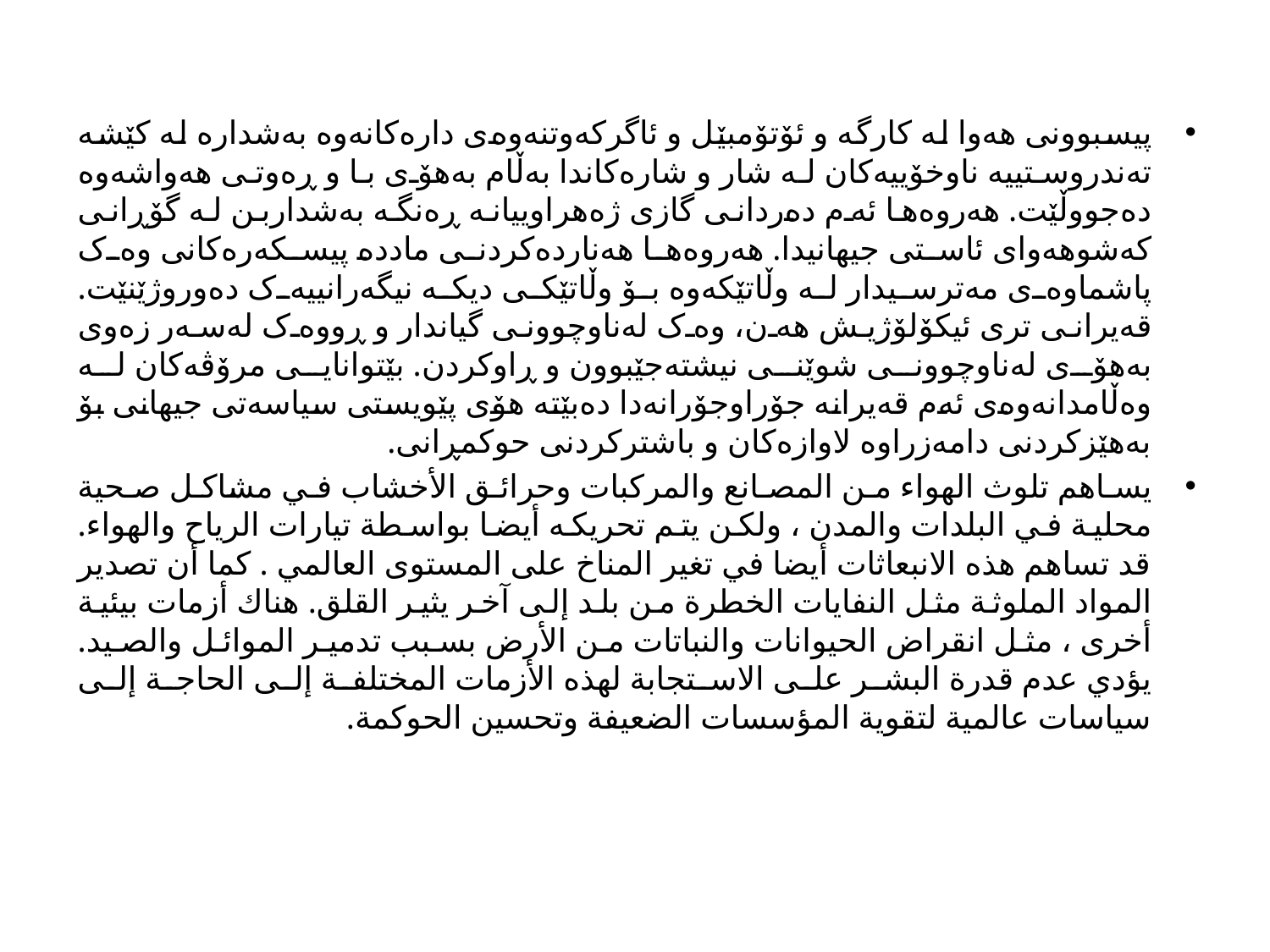

پیسبوونی هەوا لە کارگە و ئۆتۆمبێل و ئاگرکەوتنەوەی دارەکانەوە بەشدارە لە کێشە تەندروستییە ناوخۆییەکان لە شار و شارەکاندا بەڵام بەهۆی با و ڕەوتی هەواشەوە دەجووڵێت. هەروەها ئەم دەردانی گازی ژەهراوییانە ڕەنگە بەشداربن لە گۆڕانی کەشوهەوای ئاستی جیهانیدا. هەروەها هەناردەکردنی ماددە پیسکەرەکانی وەک پاشماوەی مەترسیدار لە وڵاتێکەوە بۆ وڵاتێکی دیکە نیگەرانییەک دەوروژێنێت. قەیرانی تری ئیکۆلۆژیش هەن، وەک لەناوچوونی گیاندار و ڕووەک لەسەر زەوی بەهۆی لەناوچوونی شوێنی نیشتەجێبوون و ڕاوکردن. بێتوانایی مرۆڤەکان لە وەڵامدانەوەی ئەم قەیرانە جۆراوجۆرانەدا دەبێتە هۆی پێویستی سیاسەتی جیهانی بۆ بەهێزکردنی دامەزراوە لاوازەکان و باشترکردنی حوکمڕانی.
يساهم تلوث الهواء من المصانع والمركبات وحرائق الأخشاب في مشاكل صحية محلية في البلدات والمدن ، ولكن يتم تحريكه أيضا بواسطة تيارات الرياح والهواء. قد تساهم هذه الانبعاثات أيضا في تغير المناخ على المستوى العالمي . كما أن تصدير المواد الملوثة مثل النفايات الخطرة من بلد إلى آخر يثير القلق. هناك أزمات بيئية أخرى ، مثل انقراض الحيوانات والنباتات من الأرض بسبب تدمير الموائل والصيد. يؤدي عدم قدرة البشر على الاستجابة لهذه الأزمات المختلفة إلى الحاجة إلى سياسات عالمية لتقوية المؤسسات الضعيفة وتحسين الحوكمة.